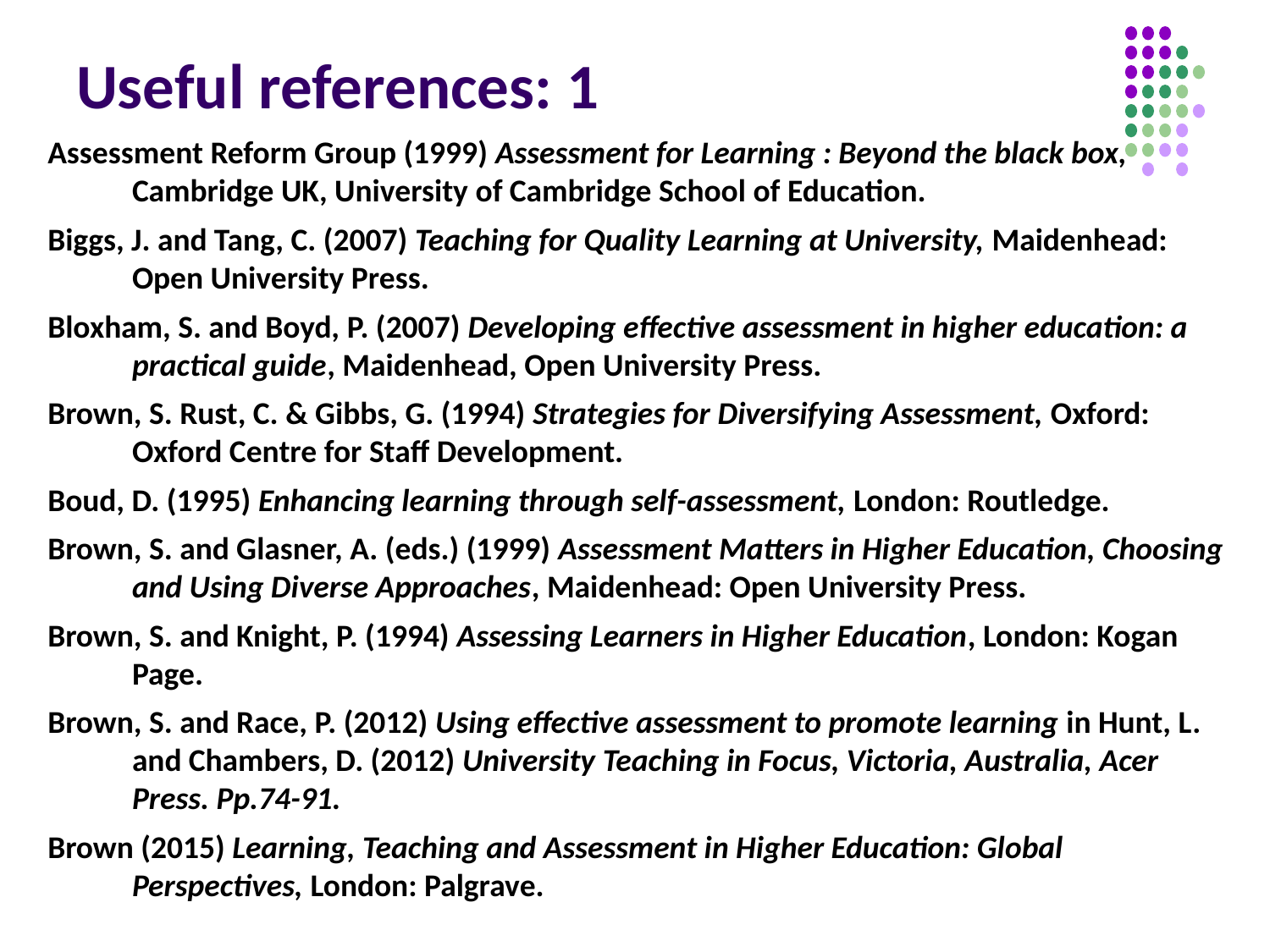

# Useful references: 1
Assessment Reform Group (1999) Assessment for Learning : Beyond the black box, Cambridge UK, University of Cambridge School of Education.
Biggs, J. and Tang, C. (2007) Teaching for Quality Learning at University, Maidenhead: Open University Press.
Bloxham, S. and Boyd, P. (2007) Developing effective assessment in higher education: a practical guide, Maidenhead, Open University Press.
Brown, S. Rust, C. & Gibbs, G. (1994) Strategies for Diversifying Assessment, Oxford: Oxford Centre for Staff Development.
Boud, D. (1995) Enhancing learning through self-assessment, London: Routledge.
Brown, S. and Glasner, A. (eds.) (1999) Assessment Matters in Higher Education, Choosing and Using Diverse Approaches, Maidenhead: Open University Press.
Brown, S. and Knight, P. (1994) Assessing Learners in Higher Education, London: Kogan Page.
Brown, S. and Race, P. (2012) Using effective assessment to promote learning in Hunt, L. and Chambers, D. (2012) University Teaching in Focus, Victoria, Australia, Acer Press. Pp.74-91.
Brown (2015) Learning, Teaching and Assessment in Higher Education: Global Perspectives, London: Palgrave.